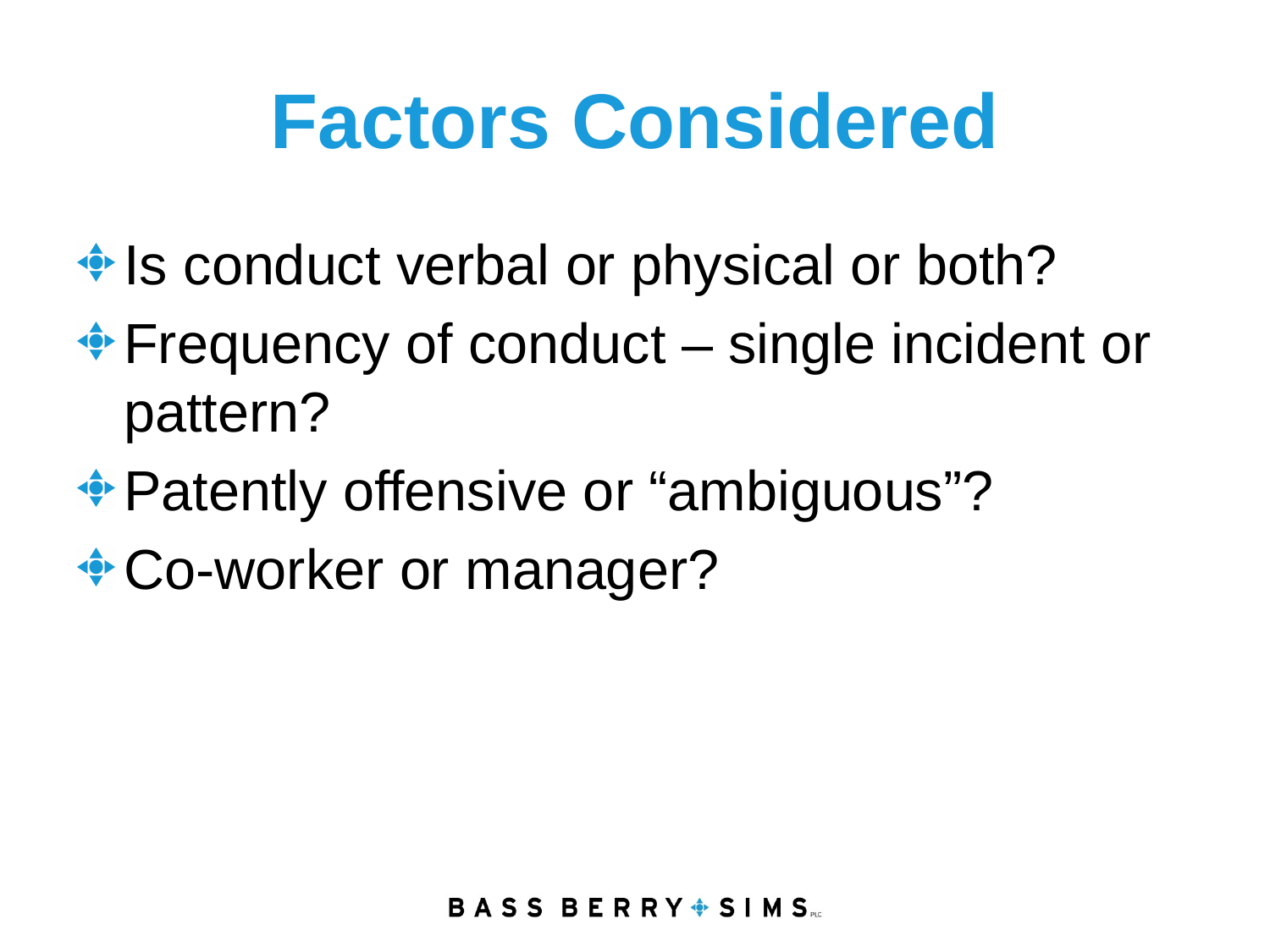

# Factors Considered
Is conduct verbal or physical or both?
Frequency of conduct – single incident or pattern?
Patently offensive or “ambiguous”?
Co-worker or manager?